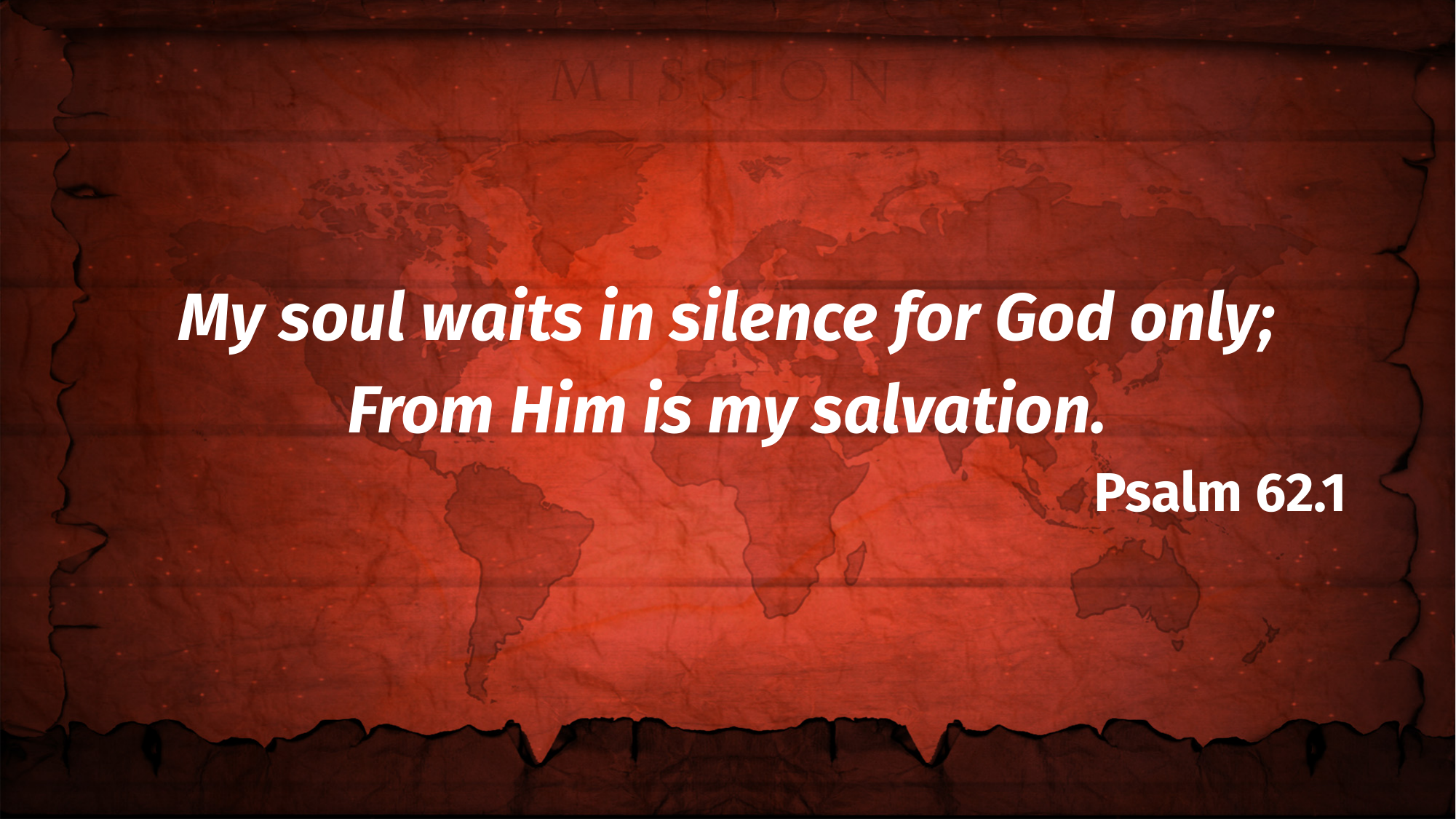

My soul waits in silence for God only;
From Him is my salvation.
Psalm 62.1